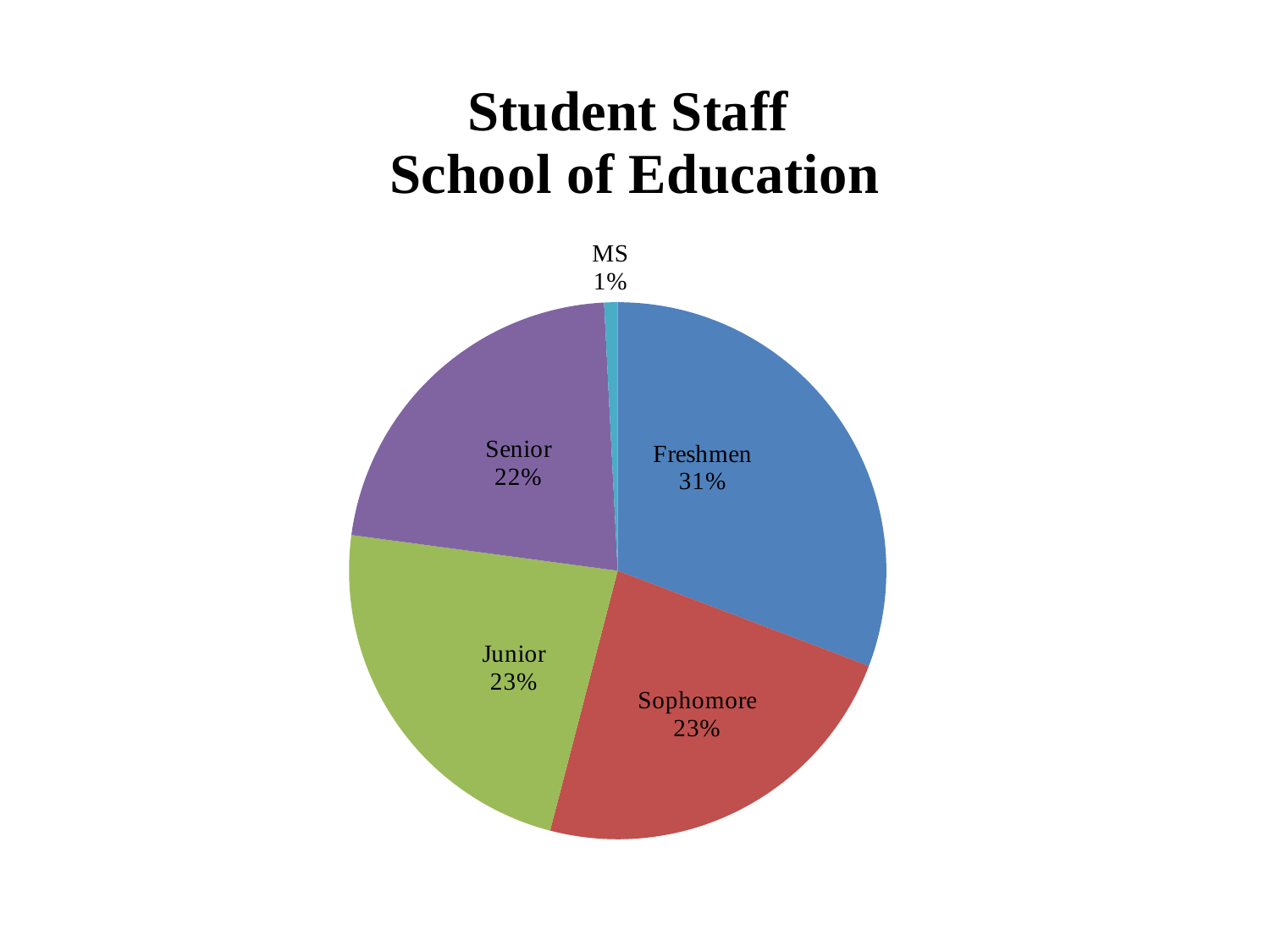

### Chart: Student Staff
School of Education

| Category | Education |
|---|---|
| Freshmen | 152.0 |
| Sophomore | 115.0 |
| Junior | 114.0 |
| Senior | 109.0 |
| MS | 4.0 |